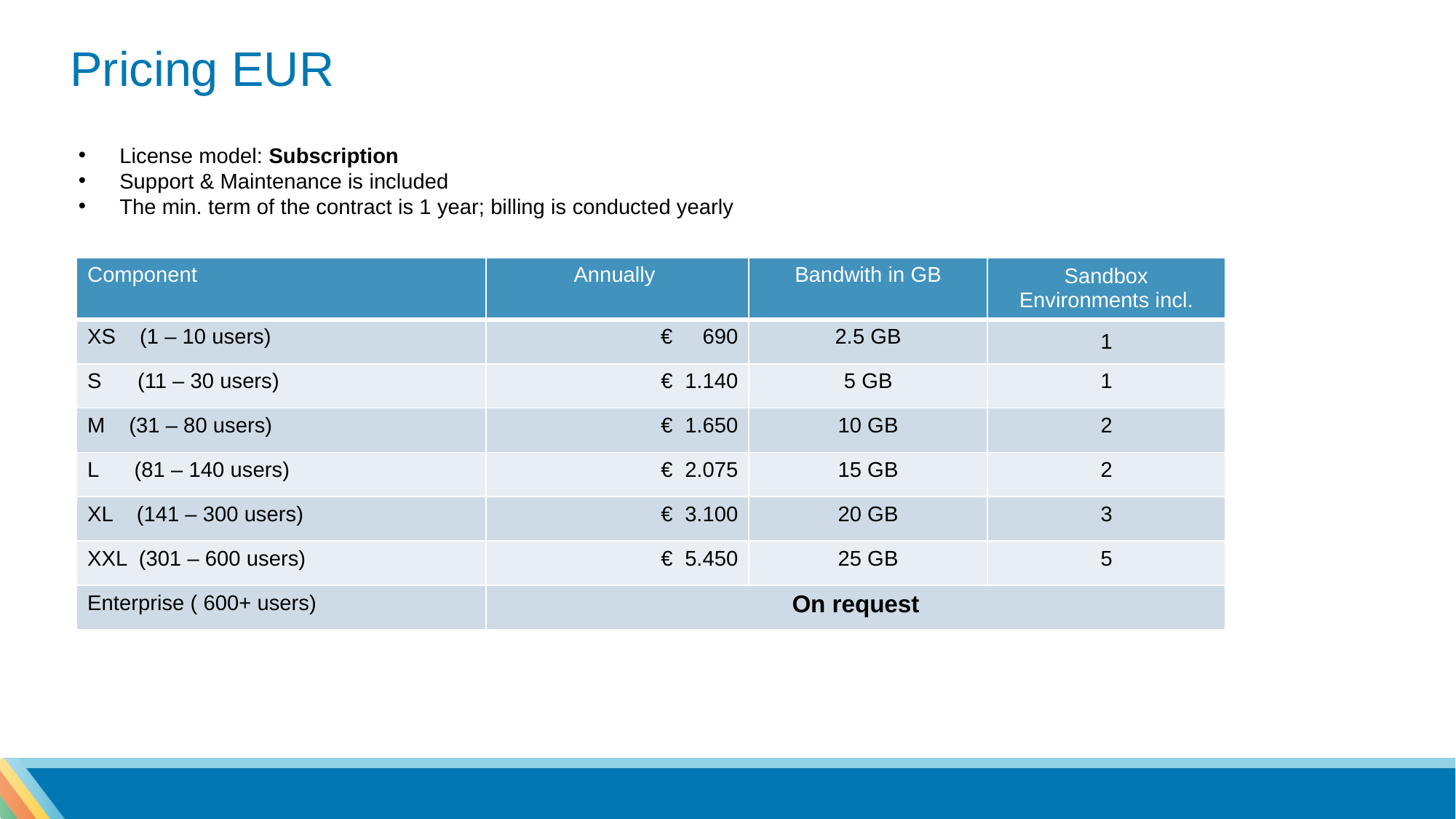

Pricing EUR

License model: Subscription
Support & Maintenance is included
The min. term of the contract is 1 year; billing is conducted yearly

| Component | Annually | Bandwith in GB | Sandbox Environments incl. |
| --- | --- | --- | --- |
| XS (1 – 10 users) | € 690 | 2.5 GB | 1 |
| S (11 – 30 users) | € 1.140 | 5 GB | 1 |
| M (31 – 80 users) | € 1.650 | 10 GB | 2 |
| L (81 – 140 users) | € 2.075 | 15 GB | 2 |
| XL (141 – 300 users) | € 3.100 | 20 GB | 3 |
| XXL (301 – 600 users) | € 5.450 | 25 GB | 5 |
| Enterprise ( 600+ users) | On request |  |  |